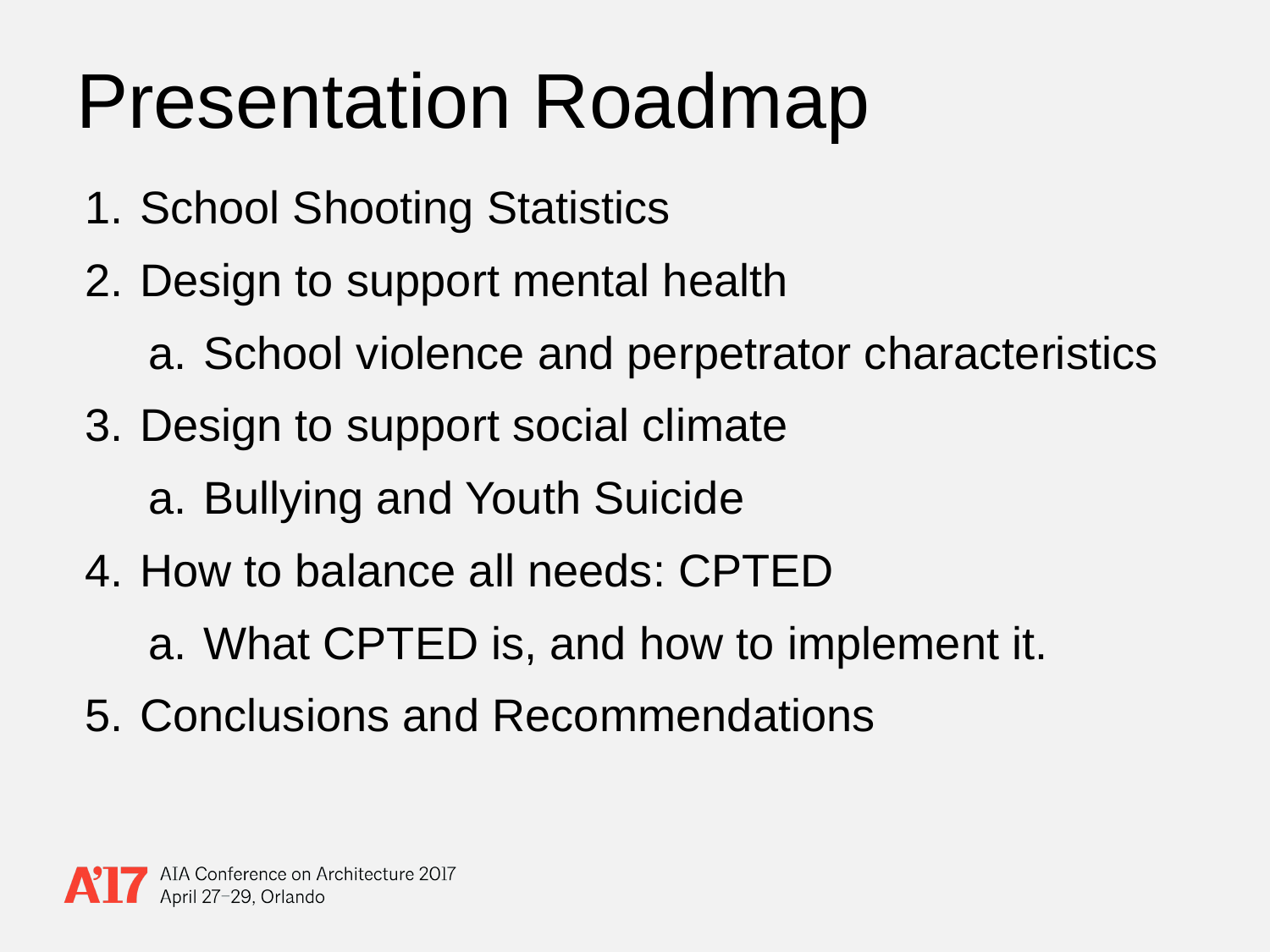

# Presentation Roadmap
School Shooting Statistics
Design to support mental health
School violence and perpetrator characteristics
Design to support social climate
Bullying and Youth Suicide
How to balance all needs: CPTED
What CPTED is, and how to implement it.
Conclusions and Recommendations